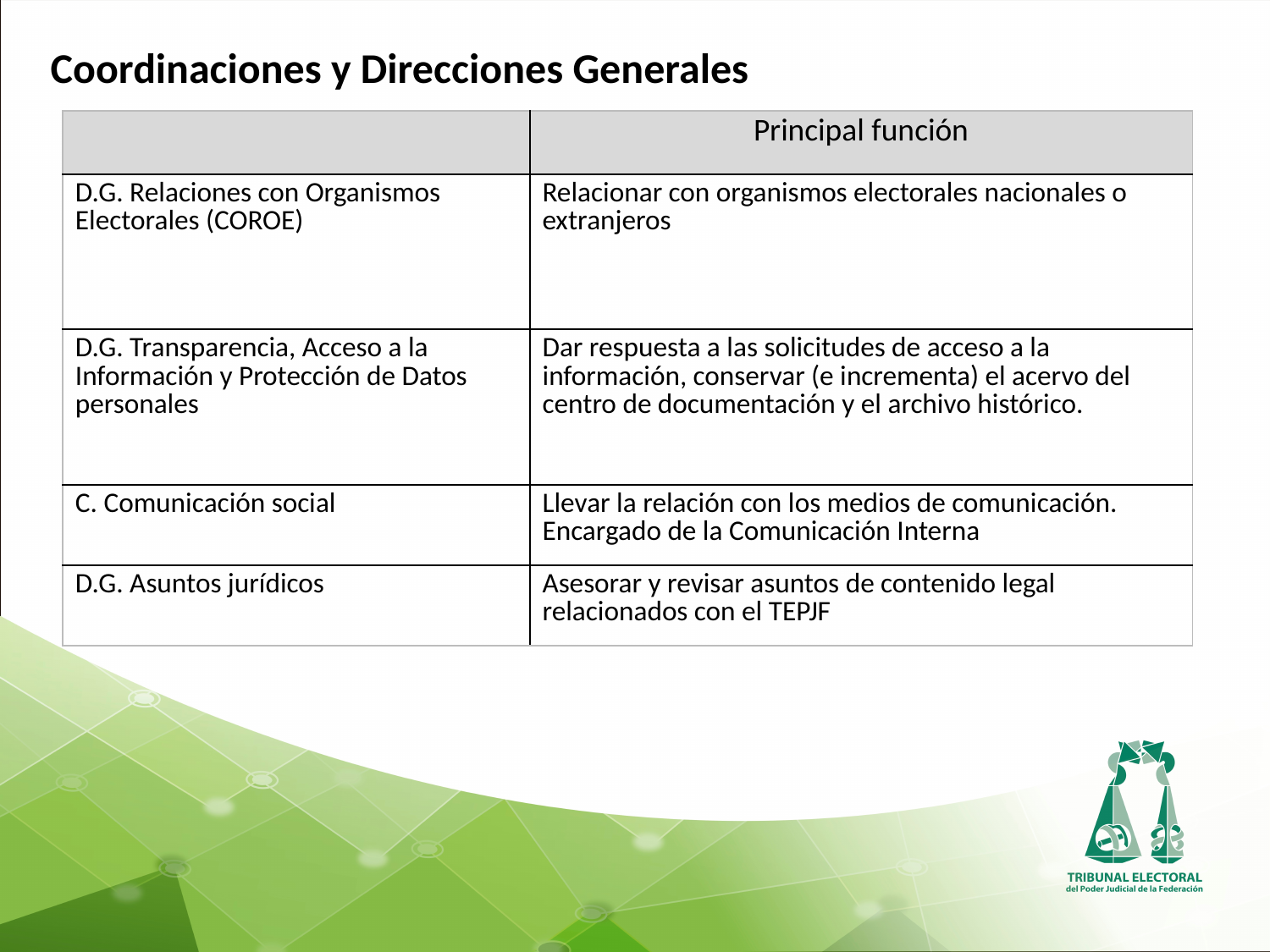

Coordinaciones y Direcciones Generales
|  | Principal función |
| --- | --- |
| D.G. Relaciones con Organismos Electorales (COROE) | Relacionar con organismos electorales nacionales o extranjeros |
| D.G. Transparencia, Acceso a la Información y Protección de Datos personales | Dar respuesta a las solicitudes de acceso a la información, conservar (e incrementa) el acervo del centro de documentación y el archivo histórico. |
| C. Comunicación social | Llevar la relación con los medios de comunicación. Encargado de la Comunicación Interna |
| D.G. Asuntos jurídicos | Asesorar y revisar asuntos de contenido legal relacionados con el TEPJF |